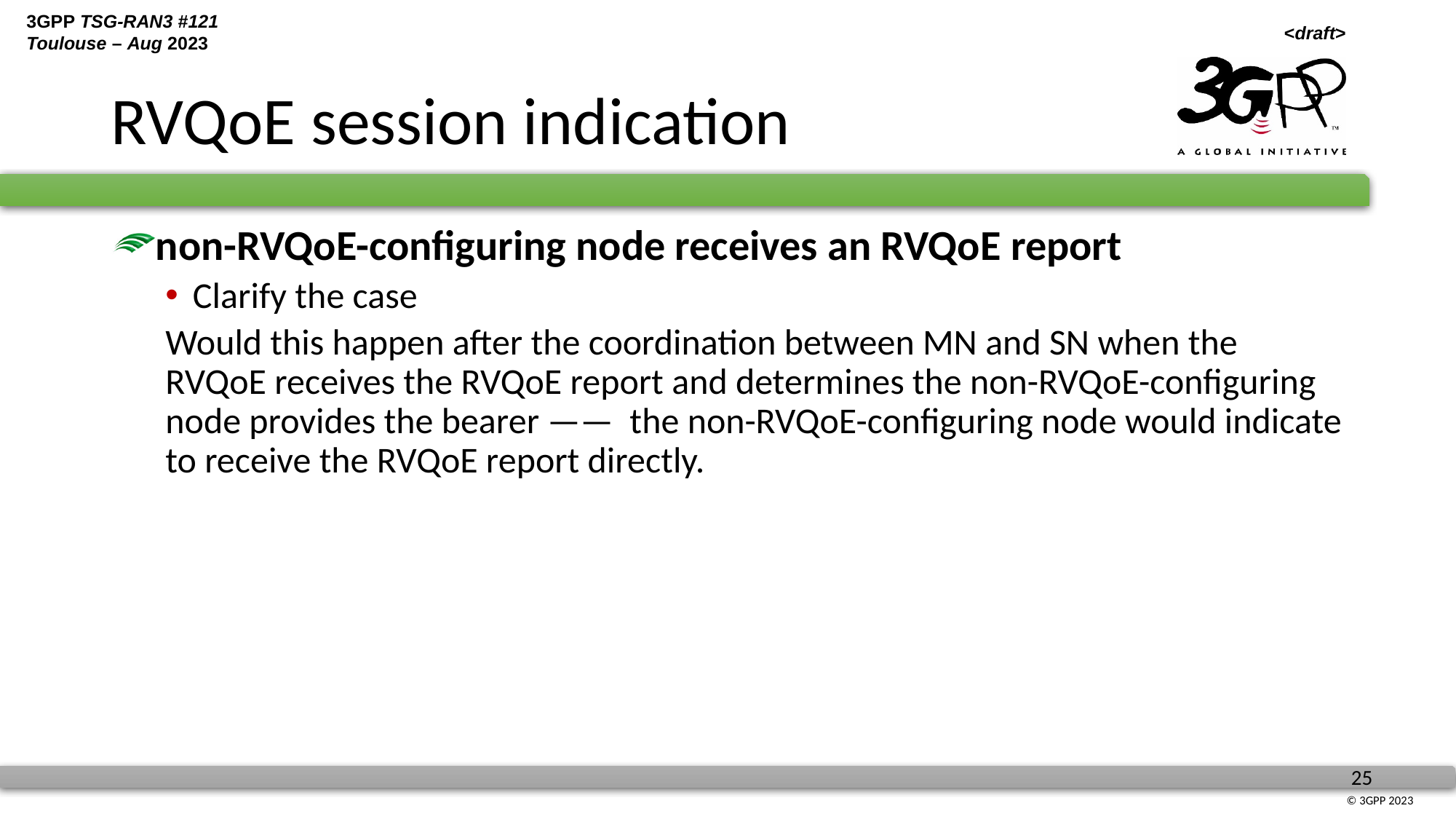

# RVQoE session indication
non-RVQoE-configuring node receives an RVQoE report
Clarify the case
Would this happen after the coordination between MN and SN when the RVQoE receives the RVQoE report and determines the non-RVQoE-configuring node provides the bearer ——  the non-RVQoE-configuring node would indicate to receive the RVQoE report directly.